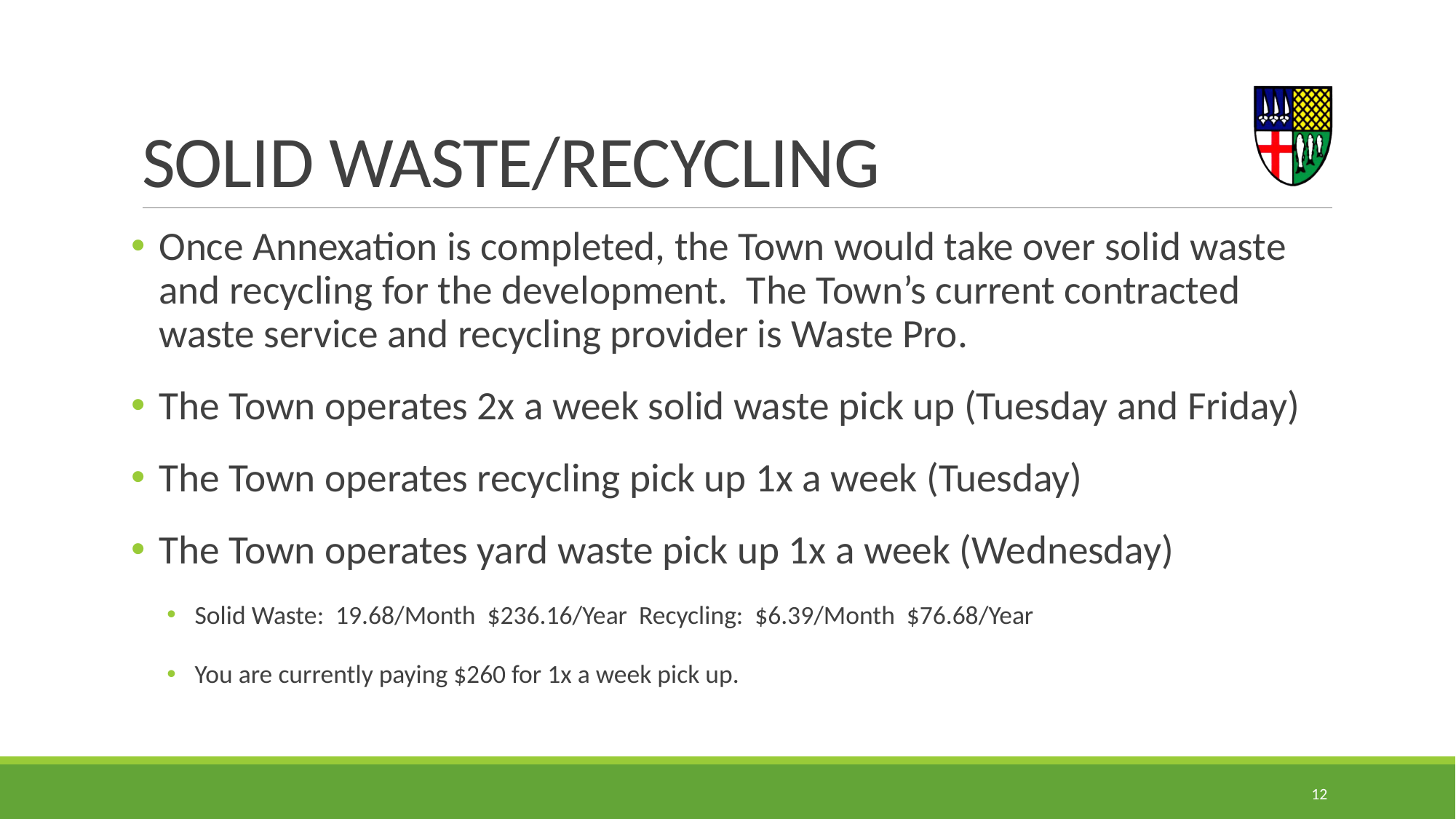

# SOLID WASTE/RECYCLING
Once Annexation is completed, the Town would take over solid waste and recycling for the development.  The Town’s current contracted waste service and recycling provider is Waste Pro.
The Town operates 2x a week solid waste pick up (Tuesday and Friday)
The Town operates recycling pick up 1x a week (Tuesday)
The Town operates yard waste pick up 1x a week (Wednesday)
Solid Waste:  19.68/Month  $236.16/Year  Recycling:  $6.39/Month  $76.68/Year
You are currently paying $260 for 1x a week pick up.
12